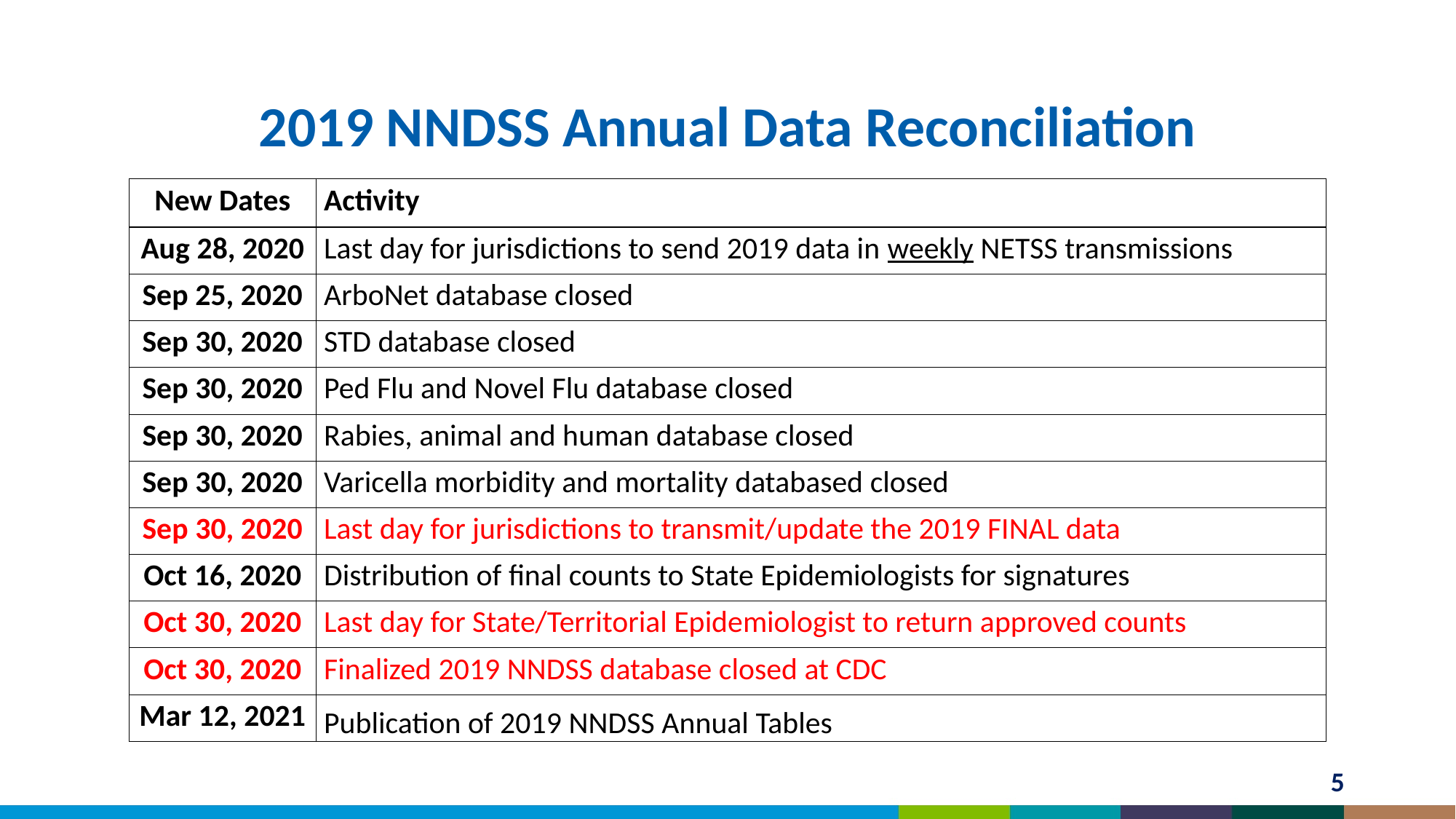

# 2019 NNDSS Annual Data Reconciliation
2019 NNDSS Annual Data Reconciliation
| New Dates | Activity |
| --- | --- |
| Aug 28, 2020 | Last day for jurisdictions to send 2019 data in weekly NETSS transmissions |
| Sep 25, 2020 | ArboNet database closed |
| Sep 30, 2020 | STD database closed |
| Sep 30, 2020 | Ped Flu and Novel Flu database closed |
| Sep 30, 2020 | Rabies, animal and human database closed |
| Sep 30, 2020 | Varicella morbidity and mortality databased closed |
| Sep 30, 2020 | Last day for jurisdictions to transmit/update the 2019 FINAL data |
| Oct 16, 2020 | Distribution of final counts to State Epidemiologists for signatures |
| Oct 30, 2020 | Last day for State/Territorial Epidemiologist to return approved counts |
| Oct 30, 2020 | Finalized 2019 NNDSS database closed at CDC |
| Mar 12, 2021 | Publication of 2019 NNDSS Annual Tables |
5